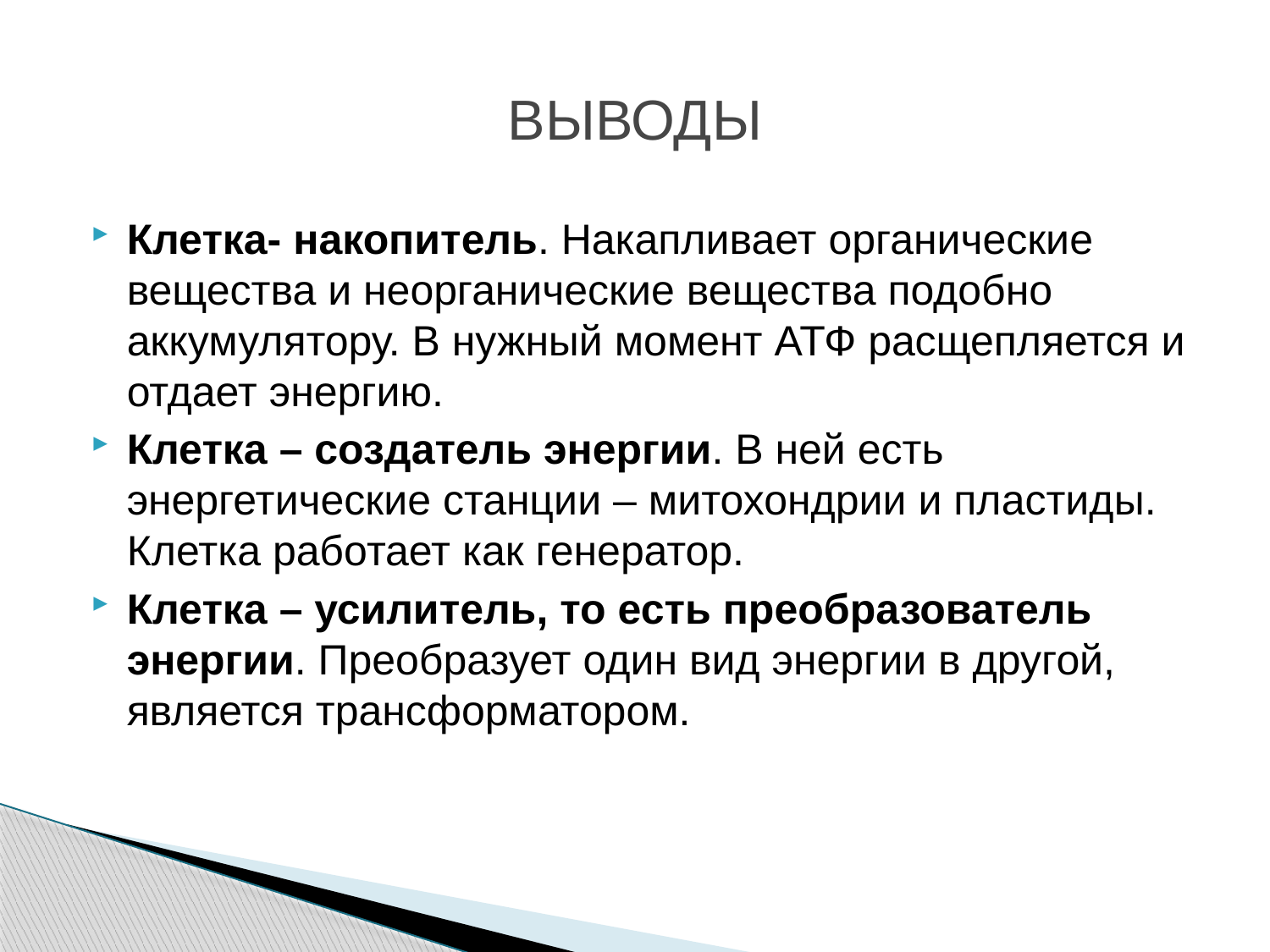

# ВЫВОДЫ
Клетка- накопитель. Накапливает органические вещества и неорганические вещества подобно аккумулятору. В нужный момент АТФ расщепляется и отдает энергию.
Клетка – создатель энергии. В ней есть энергетические станции – митохондрии и пластиды. Клетка работает как генератор.
Клетка – усилитель, то есть преобразователь энергии. Преобразует один вид энергии в другой, является трансформатором.